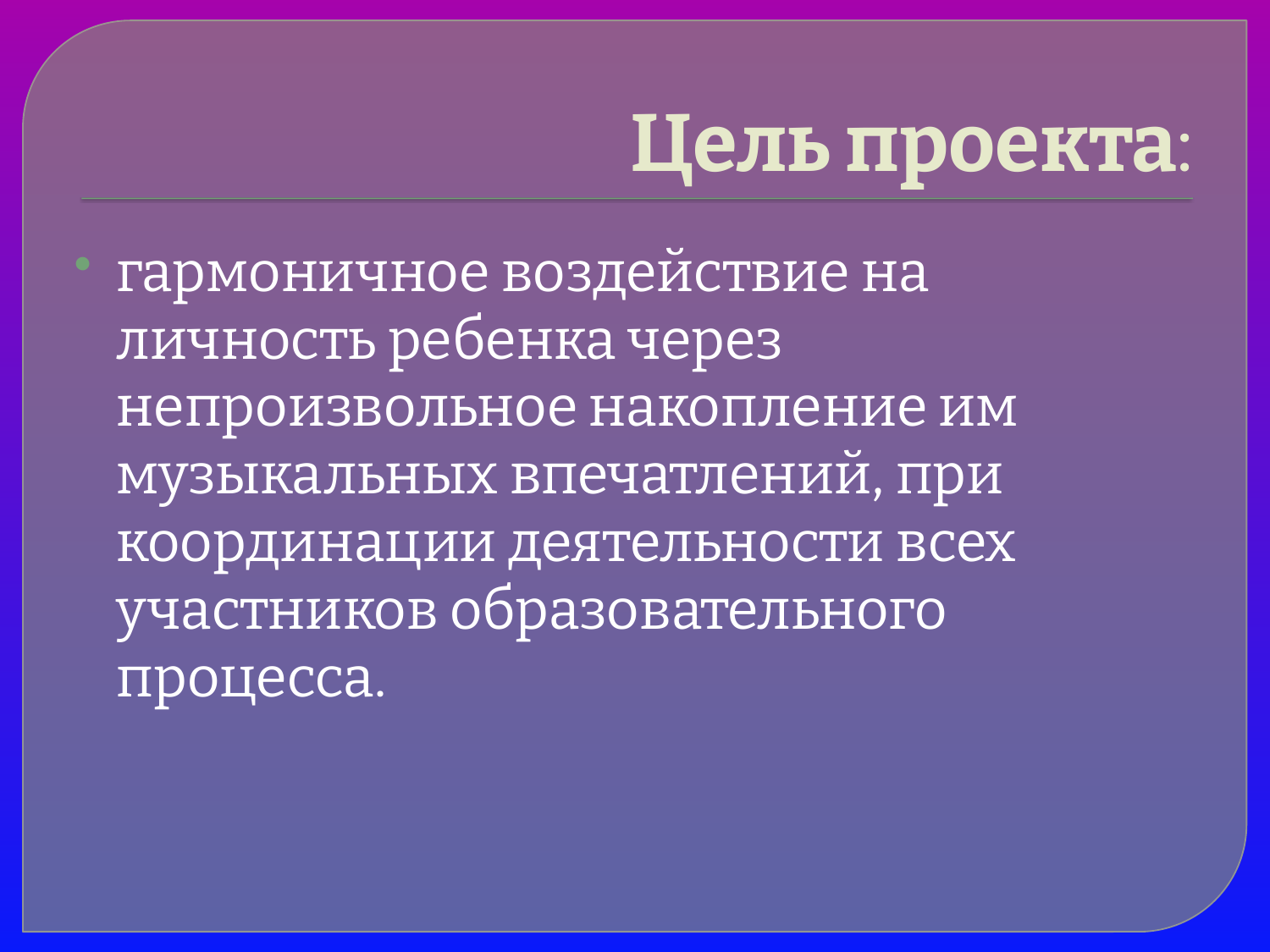

# Цель проекта:
гармоничное воздействие на личность ребенка через непроизвольное накопление им музыкальных впечатлений, при координации деятельности всех участников образовательного процесса.